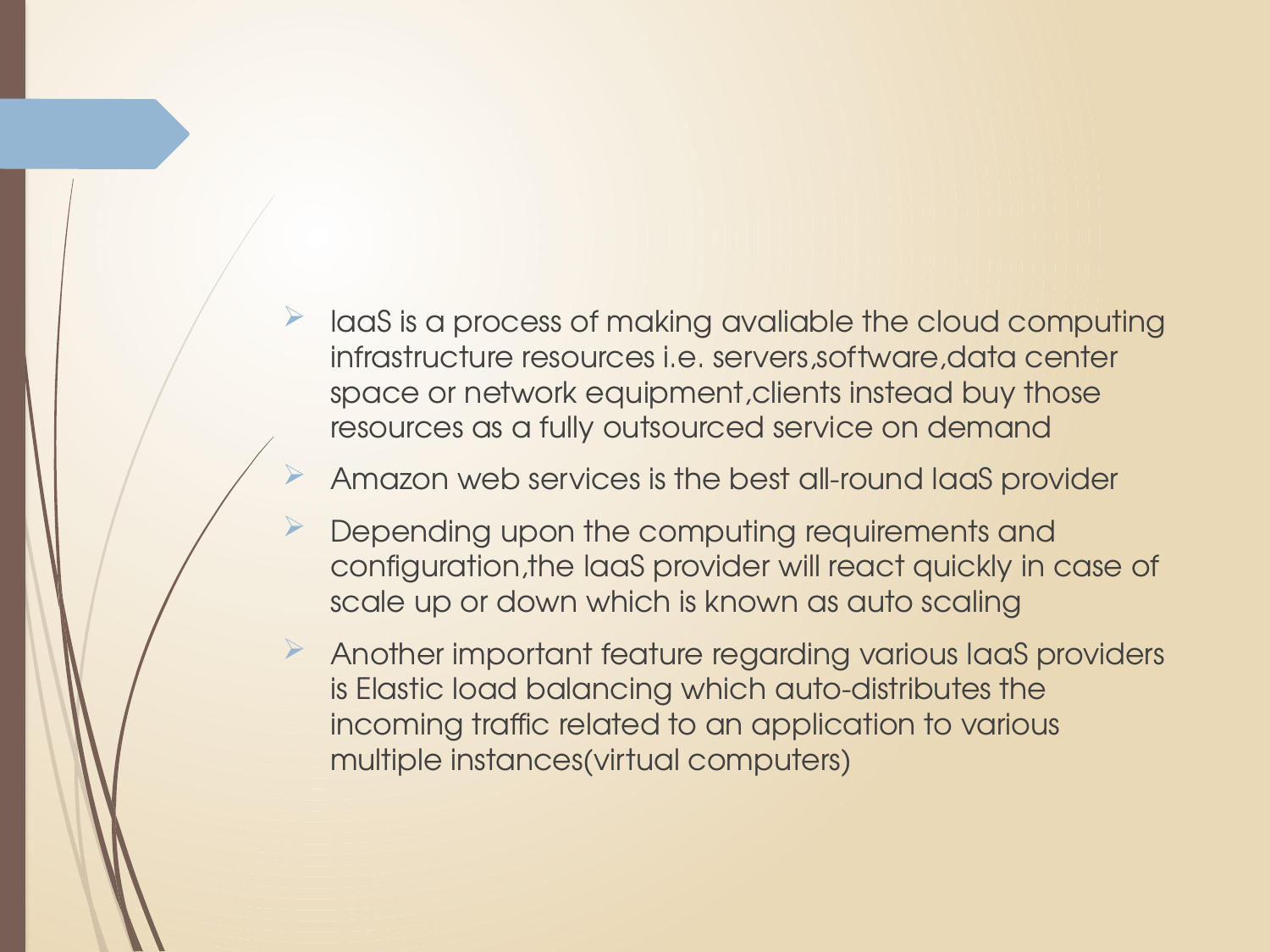

#
IaaS is a process of making avaliable the cloud computing infrastructure resources i.e. servers,software,data center space or network equipment,clients instead buy those resources as a fully outsourced service on demand
Amazon web services is the best all-round IaaS provider
Depending upon the computing requirements and configuration,the IaaS provider will react quickly in case of scale up or down which is known as auto scaling
Another important feature regarding various IaaS providers is Elastic load balancing which auto-distributes the incoming traffic related to an application to various multiple instances(virtual computers)